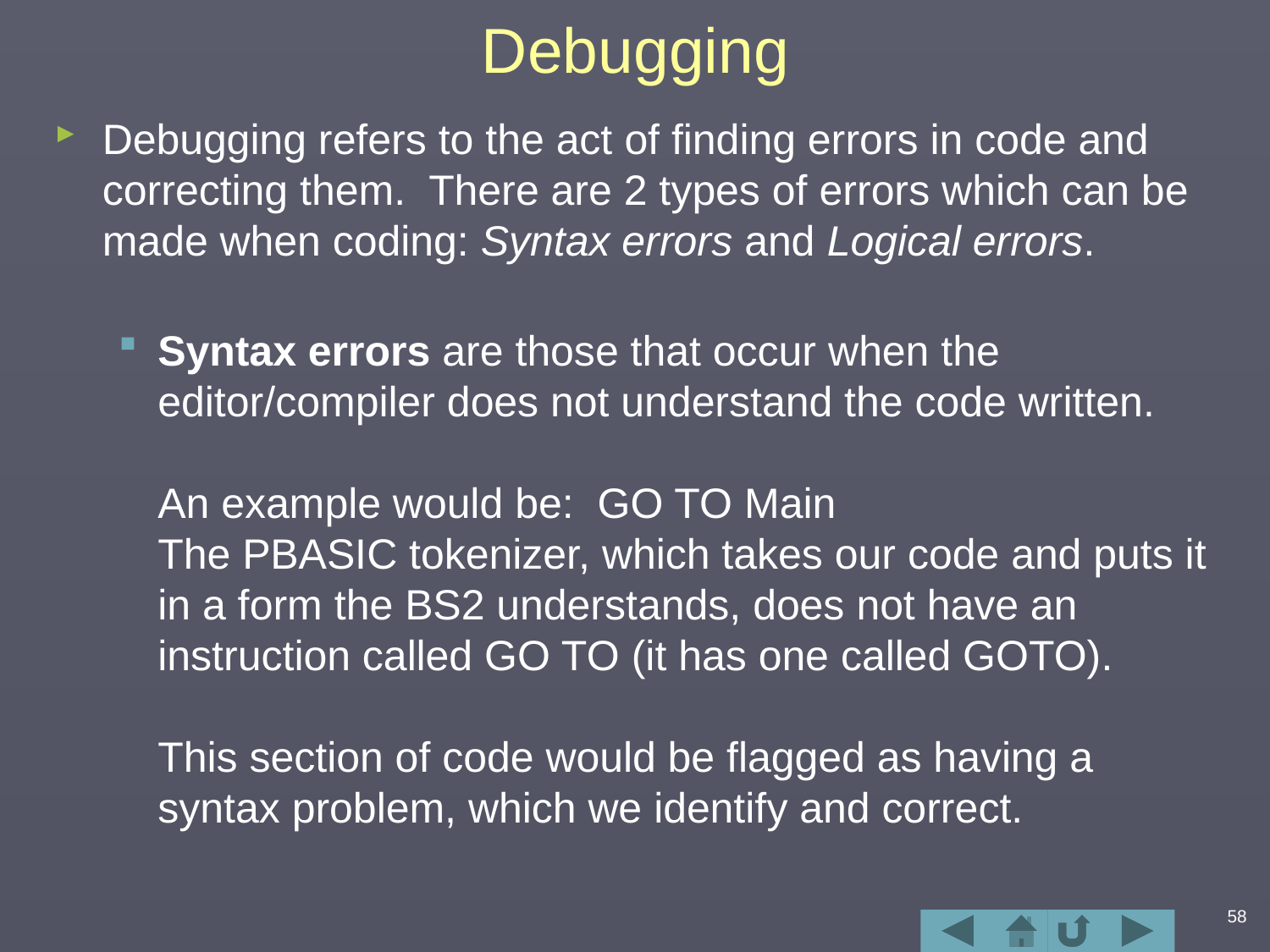

# Debugging
Debugging refers to the act of finding errors in code and correcting them.  There are 2 types of errors which can be made when coding: Syntax errors and Logical errors.
Syntax errors are those that occur when the editor/compiler does not understand the code written.
An example would be:  GO TO Main
The PBASIC tokenizer, which takes our code and puts it in a form the BS2 understands, does not have an instruction called GO TO (it has one called GOTO).
This section of code would be flagged as having a syntax problem, which we identify and correct.
58